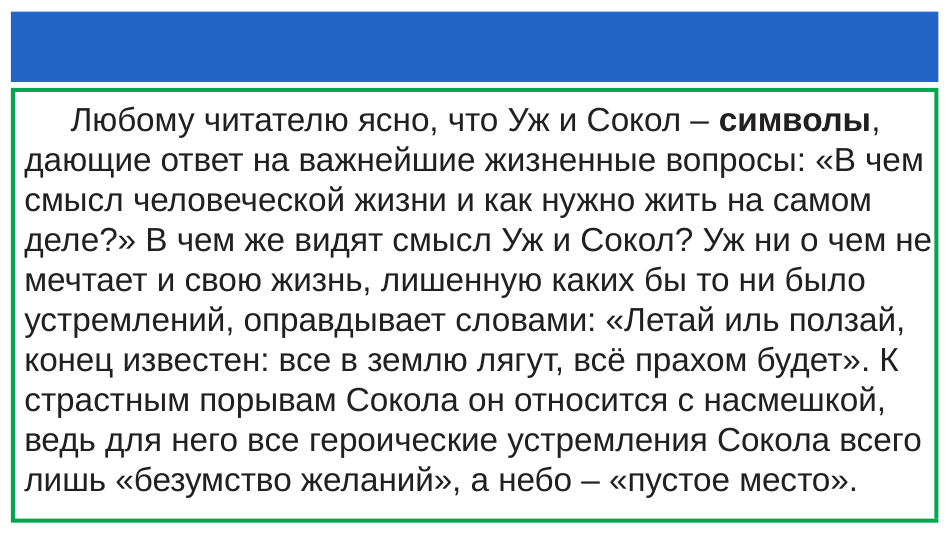

#
     Любому читателю ясно, что Уж и Сокол – символы, дающие ответ на важнейшие жизненные вопросы: «В чем смысл человеческой жизни и как нужно жить на самом деле?» В чем же видят смысл Уж и Сокол? Уж ни о чем не мечтает и свою жизнь, лишенную каких бы то ни было устремлений, оправдывает словами: «Летай иль ползай, конец известен: все в землю лягут, всё прахом будет». К страстным порывам Сокола он относится с насмешкой, ведь для него все героические устремления Сокола всего лишь «безумство желаний», а небо – «пустое место».